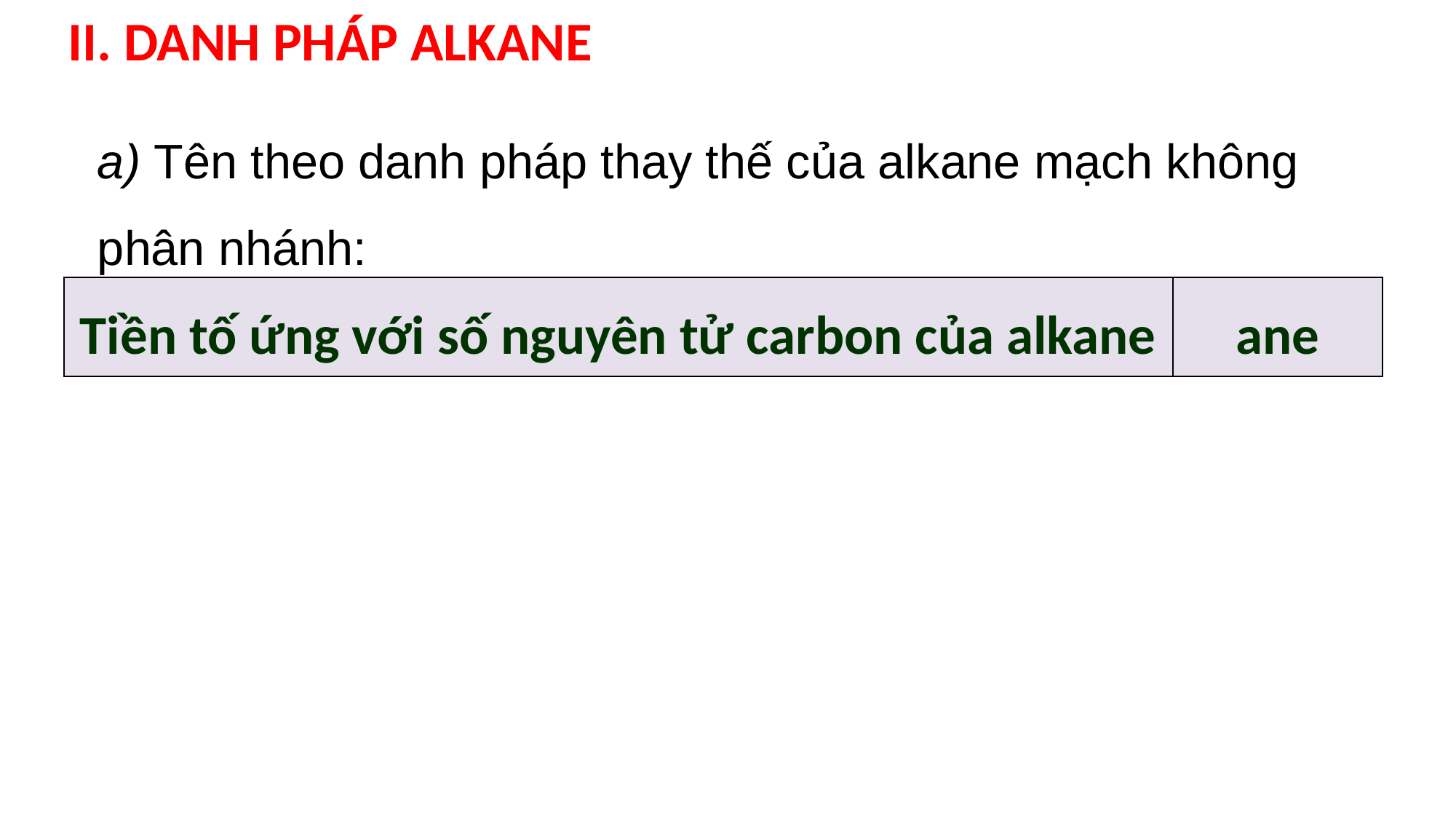

II. DANH PHÁP ALKANE
a) Tên theo danh pháp thay thế của alkane mạch không phân nhánh:

| Tiền tố ứng với số nguyên tử carbon của alkane | ane |
| --- | --- |